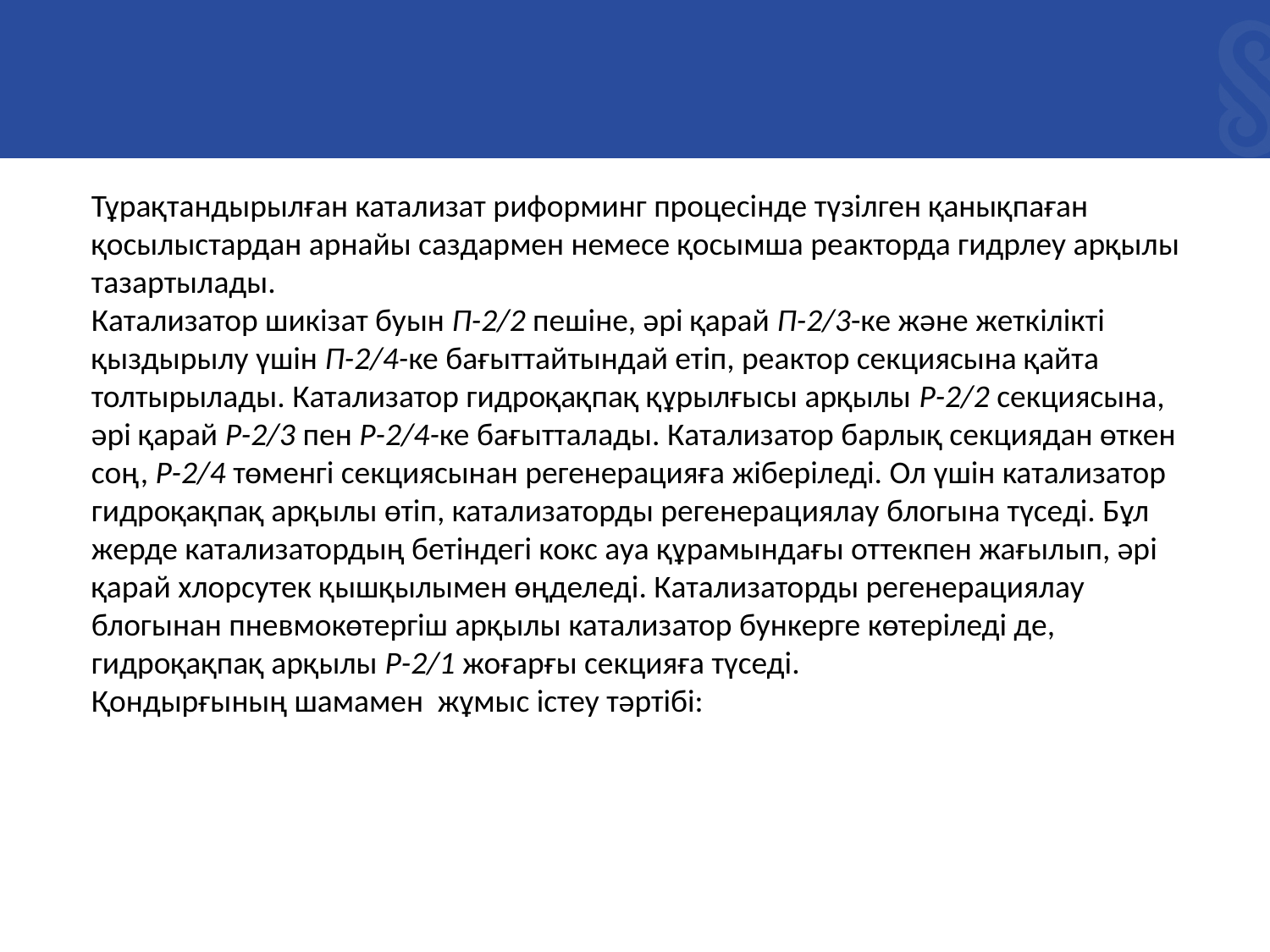

Тұрақтандырылған катализат риформинг процесінде түзілген қанықпаған қосылыстардан арнайы саздармен немесе қосымша реакторда гидрлеу арқылы тазартылады.
Катализатор шикізат буын П-2/2 пешіне, әрі қарай П-2/3-ке және жеткілікті қыздырылу үшін П-2/4-ке бағыттайтындай етіп, реактор секциясына қайта толтырылады. Катализатор гидроқақпақ құрылғысы арқылы Р-2/2 секциясына, әрі қарай Р-2/3 пен Р-2/4-ке бағытталады. Катализатор барлық секциядан өткен соң, Р-2/4 төменгі секциясынан регенерацияға жіберіледі. Ол үшін катализатор гидроқақпақ арқылы өтіп, катализаторды регенерациялау блогына түседі. Бұл жерде катализатордың бетіндегі кокс ауа құрамындағы оттекпен жағылып, әрі қарай хлорсутек қышқылымен өңделеді. Катализаторды регенерациялау блогынан пневмокөтергіш арқылы катализатор бункерге көтеріледі де, гидроқақпақ арқылы Р-2/1 жоғарғы секцияға түседі.
Қондырғының шамамен  жұмыс істеу тәртібі: